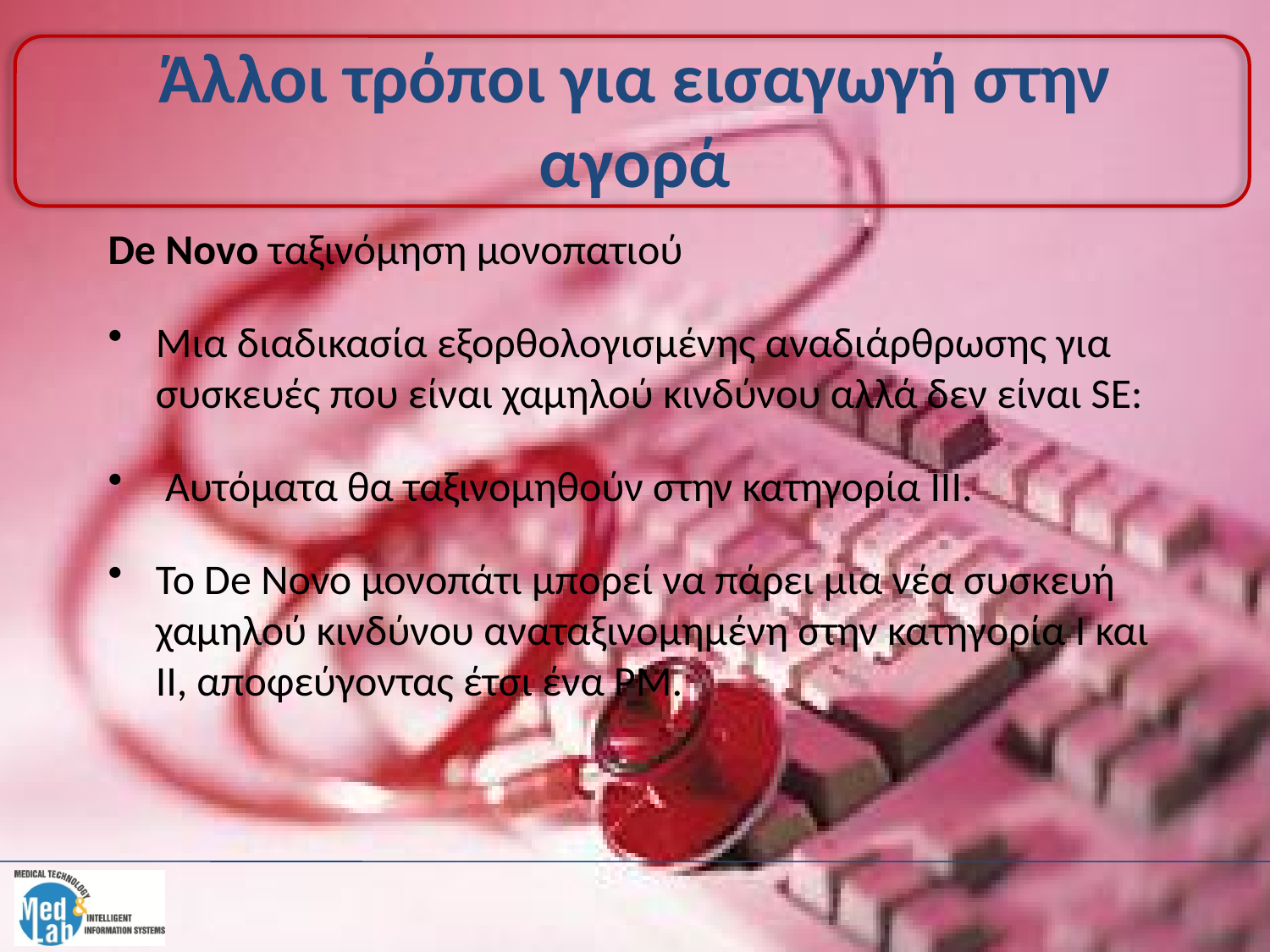

# Άλλοι τρόποι για εισαγωγή στην αγορά
De Novo ταξινόμηση μονοπατιού
Μια διαδικασία εξορθολογισμένης αναδιάρθρωσης για συσκευές που είναι χαμηλού κινδύνου αλλά δεν είναι SE:
 Αυτόματα θα ταξινομηθούν στην κατηγορία ΙΙΙ.
Το De Novo μονοπάτι μπορεί να πάρει μια νέα συσκευή χαμηλού κινδύνου αναταξινομημένη στην κατηγορία I και II, αποφεύγοντας έτσι ένα PM.